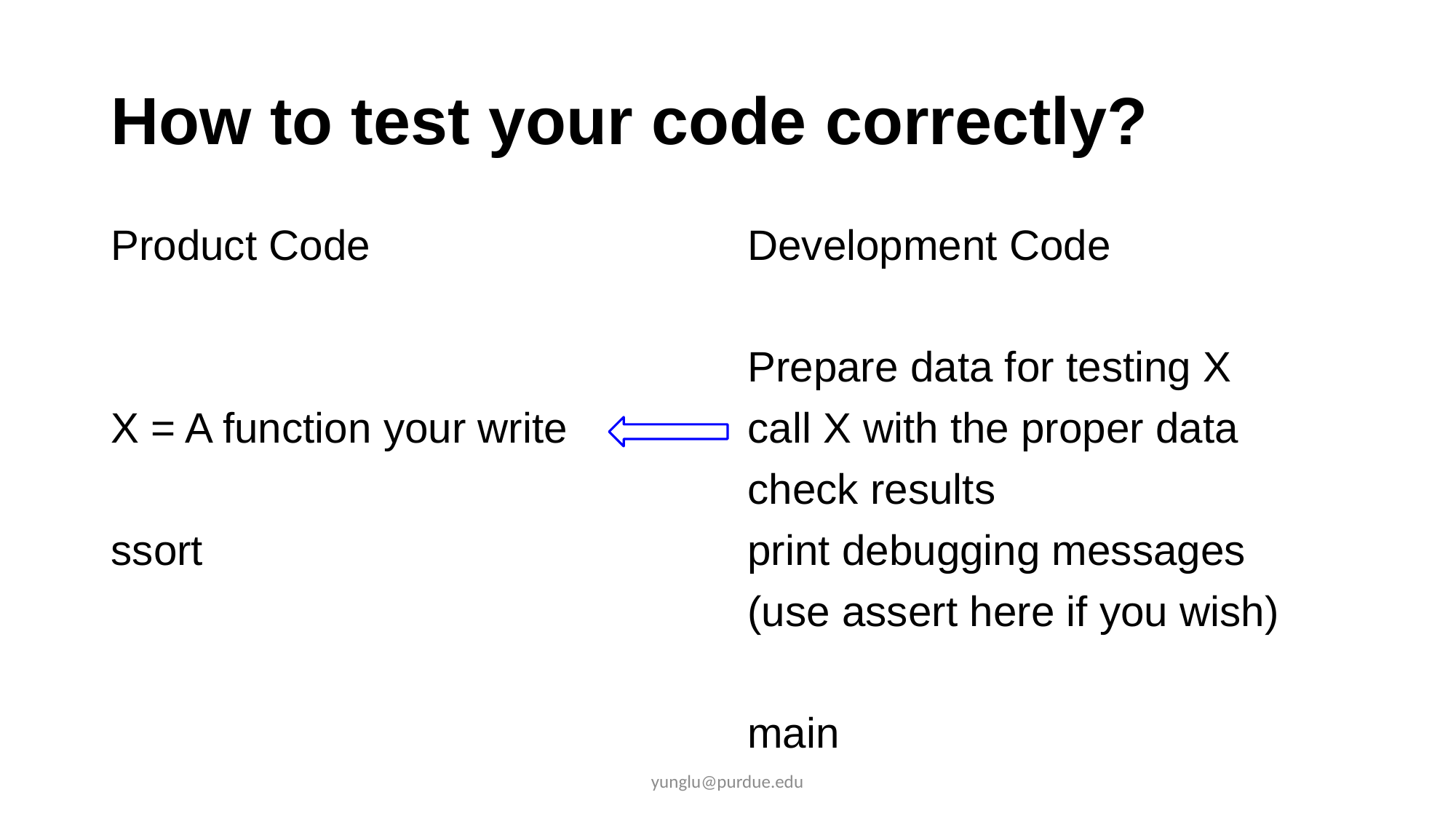

# How to test your code correctly?
Product Code

X = A function your write

ssort
Development Code

Prepare data for testing X
call X with the proper data
check results
print debugging messages
(use assert here if you wish)

main

yunglu@purdue.edu